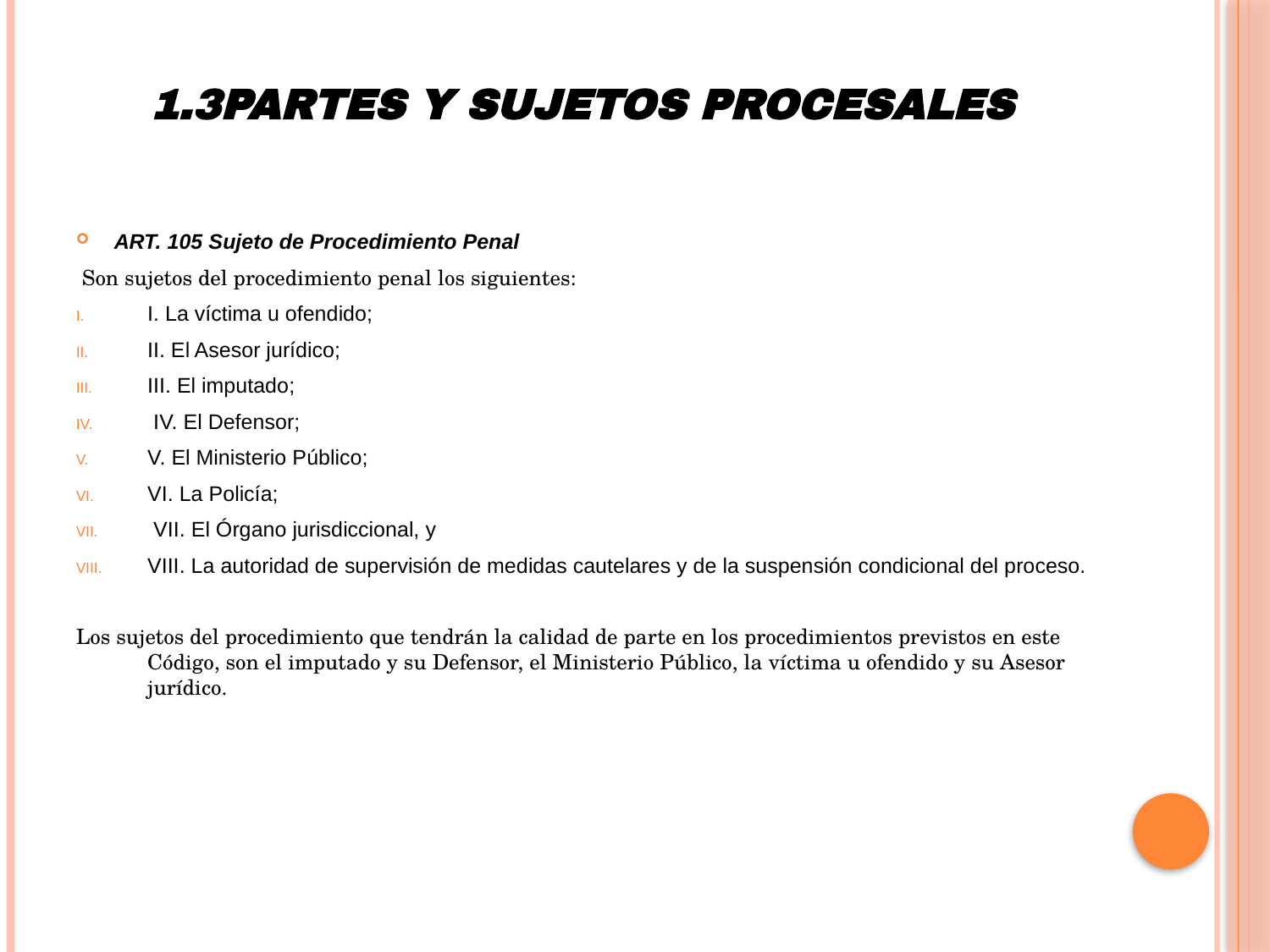

# 1.3PARTES Y SUJETOS PROCESALES
ART. 105 Sujeto de Procedimiento Penal
 Son sujetos del procedimiento penal los siguientes:
I. La víctima u ofendido;
II. El Asesor jurídico;
III. El imputado;
 IV. El Defensor;
V. El Ministerio Público;
VI. La Policía;
 VII. El Órgano jurisdiccional, y
VIII. La autoridad de supervisión de medidas cautelares y de la suspensión condicional del proceso.

Los sujetos del procedimiento que tendrán la calidad de parte en los procedimientos previstos en este Código, son el imputado y su Defensor, el Ministerio Público, la víctima u ofendido y su Asesor jurídico.